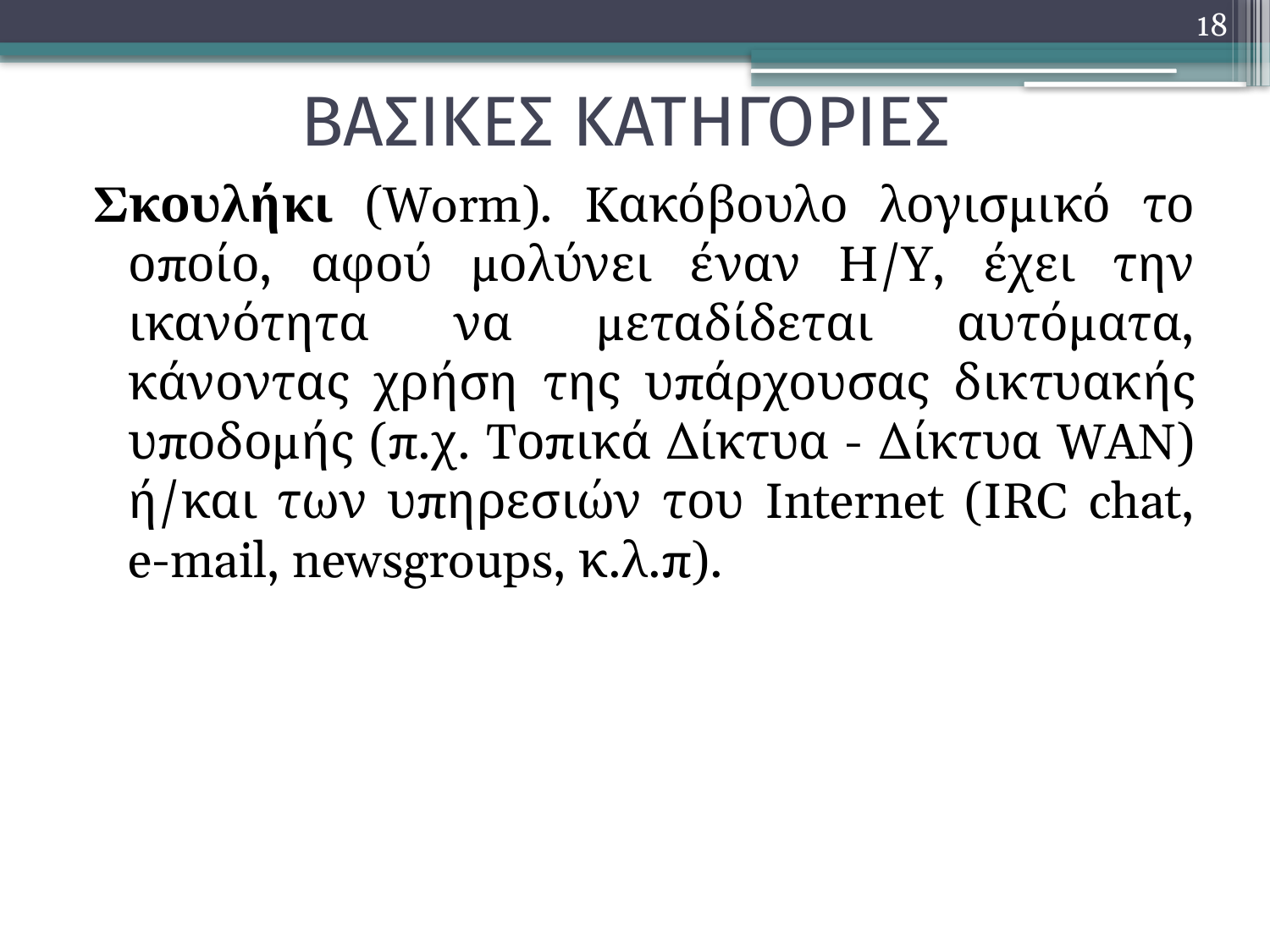

18
# ΒΑΣΙΚΕΣ ΚΑΤΗΓΟΡΙΕΣ
Σκουλήκι (Worm). Κακόβουλο λογισμικό το οποίο, αφού μολύνει έναν Η/Υ, έχει την ικανότητα να μεταδίδεται αυτόματα, κάνοντας χρήση της υπάρχουσας δικτυακής υποδομής (π.χ. Τοπικά Δίκτυα - Δίκτυα WAN) ή/και των υπηρεσιών του Internet (IRC chat, e-mail, newsgroups, κ.λ.π).